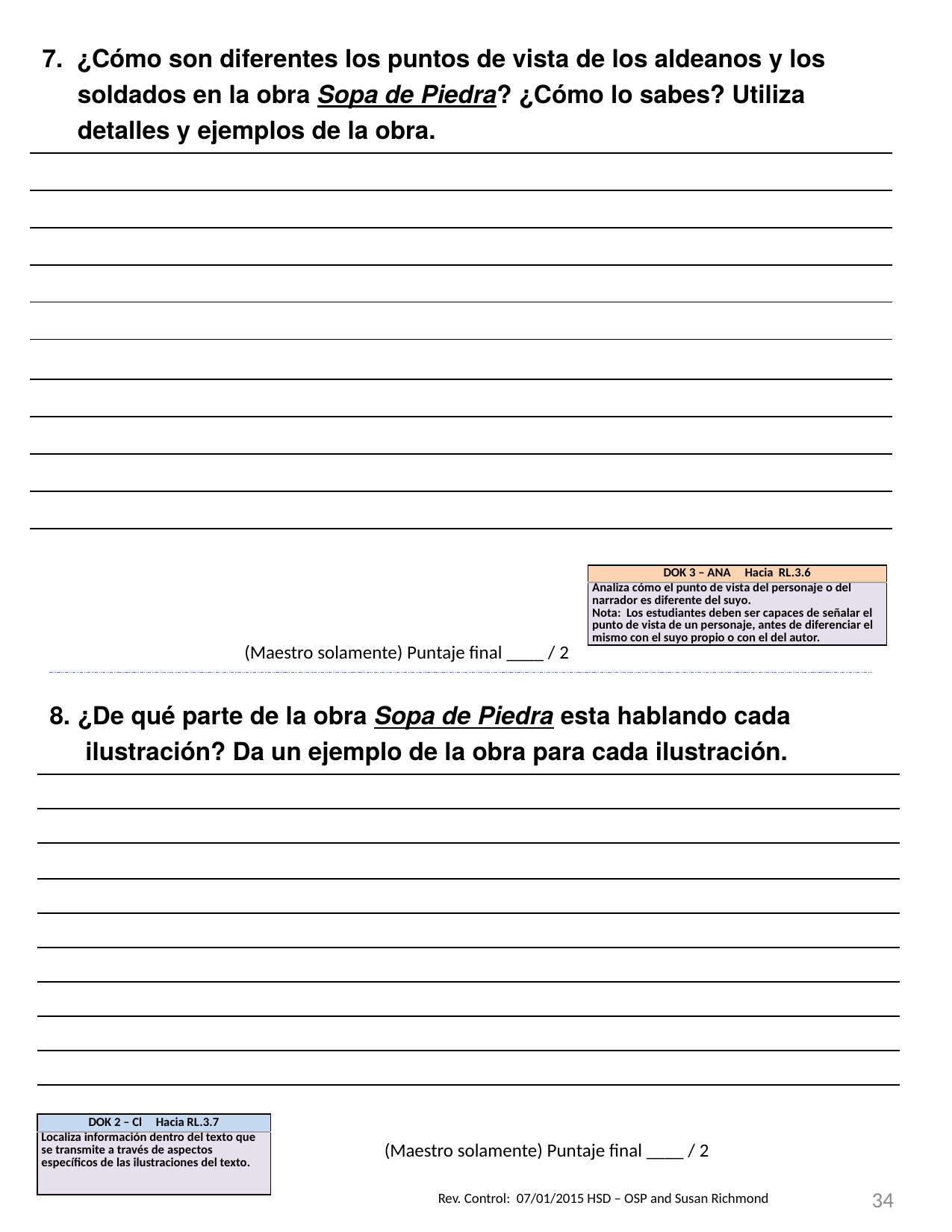

| 7. ¿Cómo son diferentes los puntos de vista de los aldeanos y los soldados en la obra Sopa de Piedra? ¿Cómo lo sabes? Utiliza detalles y ejemplos de la obra. |
| --- |
|  |
|  |
|  |
|  |
|  |
|  |
|  |
|  |
|  |
|  |
| DOK 3 – ANA Hacia RL.3.6 |
| --- |
| Analiza cómo el punto de vista del personaje o del narrador es diferente del suyo. Nota: Los estudiantes deben ser capaces de señalar el punto de vista de un personaje, antes de diferenciar el mismo con el suyo propio o con el del autor. |
(Maestro solamente) Puntaje final ____ / 2
| 8. ¿De qué parte de la obra Sopa de Piedra esta hablando cada ilustración? Da un ejemplo de la obra para cada ilustración. |
| --- |
|  |
|  |
|  |
|  |
|  |
|  |
|  |
|  |
|  |
| DOK 2 – Cl Hacia RL.3.7 |
| --- |
| Localiza información dentro del texto que se transmite a través de aspectos específicos de las ilustraciones del texto. |
(Maestro solamente) Puntaje final ____ / 2
34